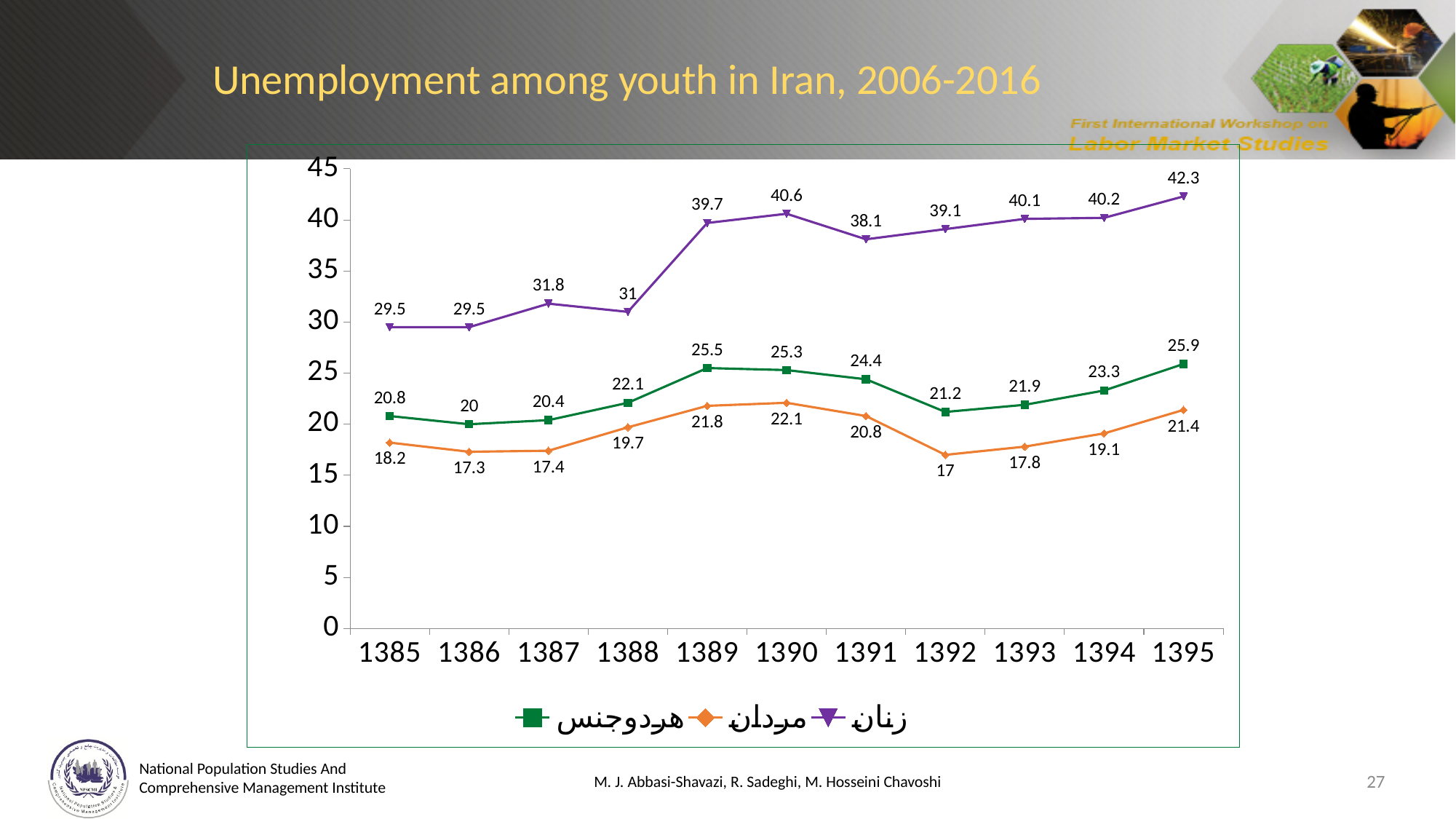

Unemployment among youth in Iran, 2006-2016

### Chart

| Category | هردوجنس | مردان | زنان |
|---|---|---|---|
| 1385 | 20.8 | 18.2 | 29.5 |
| 1386 | 20.0 | 17.3 | 29.5 |
| 1387 | 20.4 | 17.4 | 31.8 |
| 1388 | 22.1 | 19.7 | 31.0 |
| 1389 | 25.5 | 21.8 | 39.7 |
| 1390 | 25.3 | 22.1 | 40.6 |
| 1391 | 24.4 | 20.8 | 38.1 |
| 1392 | 21.2 | 17.0 | 39.1 |
| 1393 | 21.9 | 17.8 | 40.1 |
| 1394 | 23.3 | 19.1 | 40.2 |
| 1395 | 25.9 | 21.4 | 42.3 |
M. J. Abbasi-Shavazi, R. Sadeghi, M. Hosseini Chavoshi
27